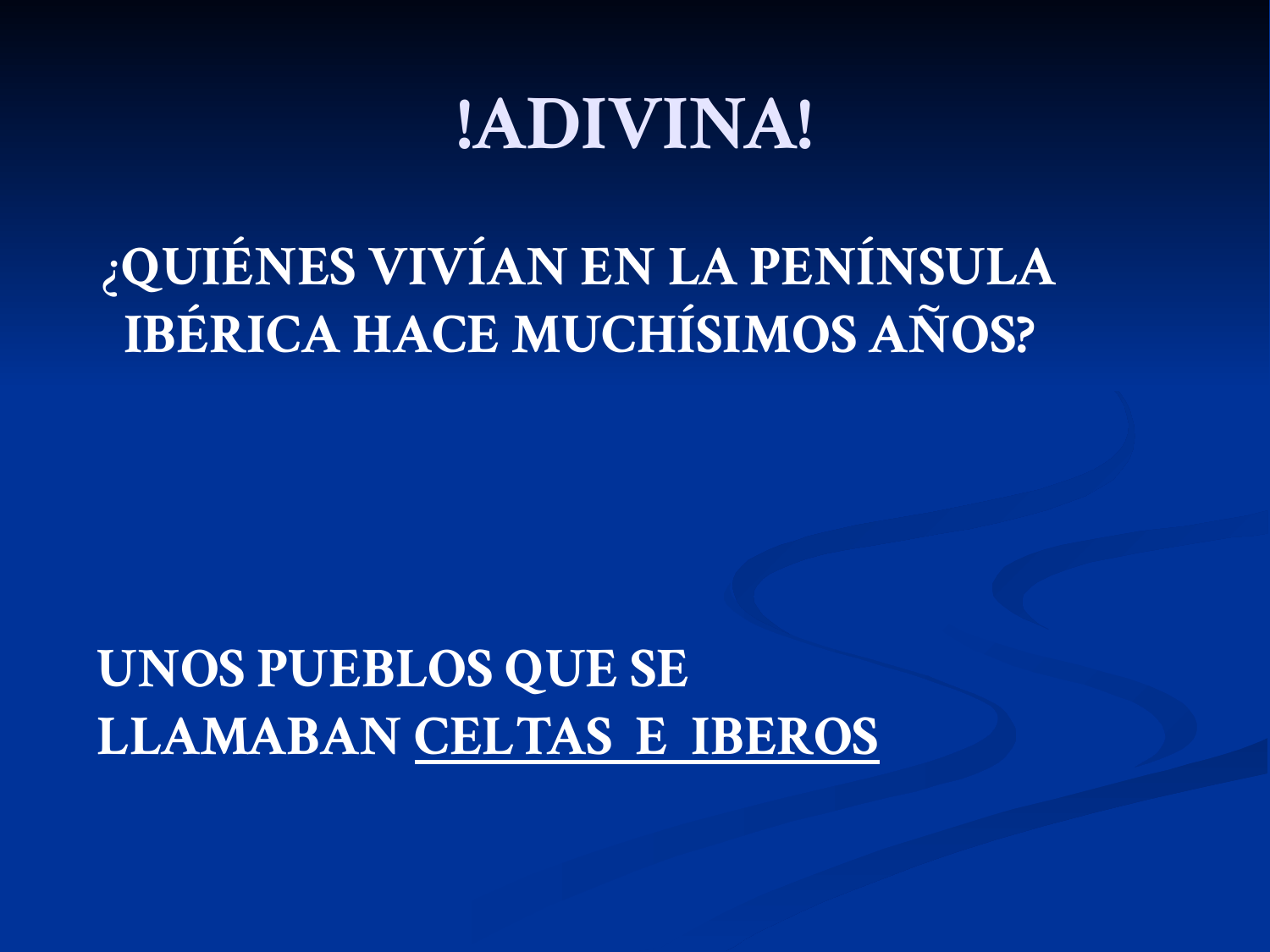

# !ADIVINA!
  ¿QUIÉNES VIVÍAN EN LA PENÍNSULA IBÉRICA HACE MUCHÍSIMOS AÑOS?

UNOS PUEBLOS QUE SE  LLAMABAN CELTAS  E  IBEROS